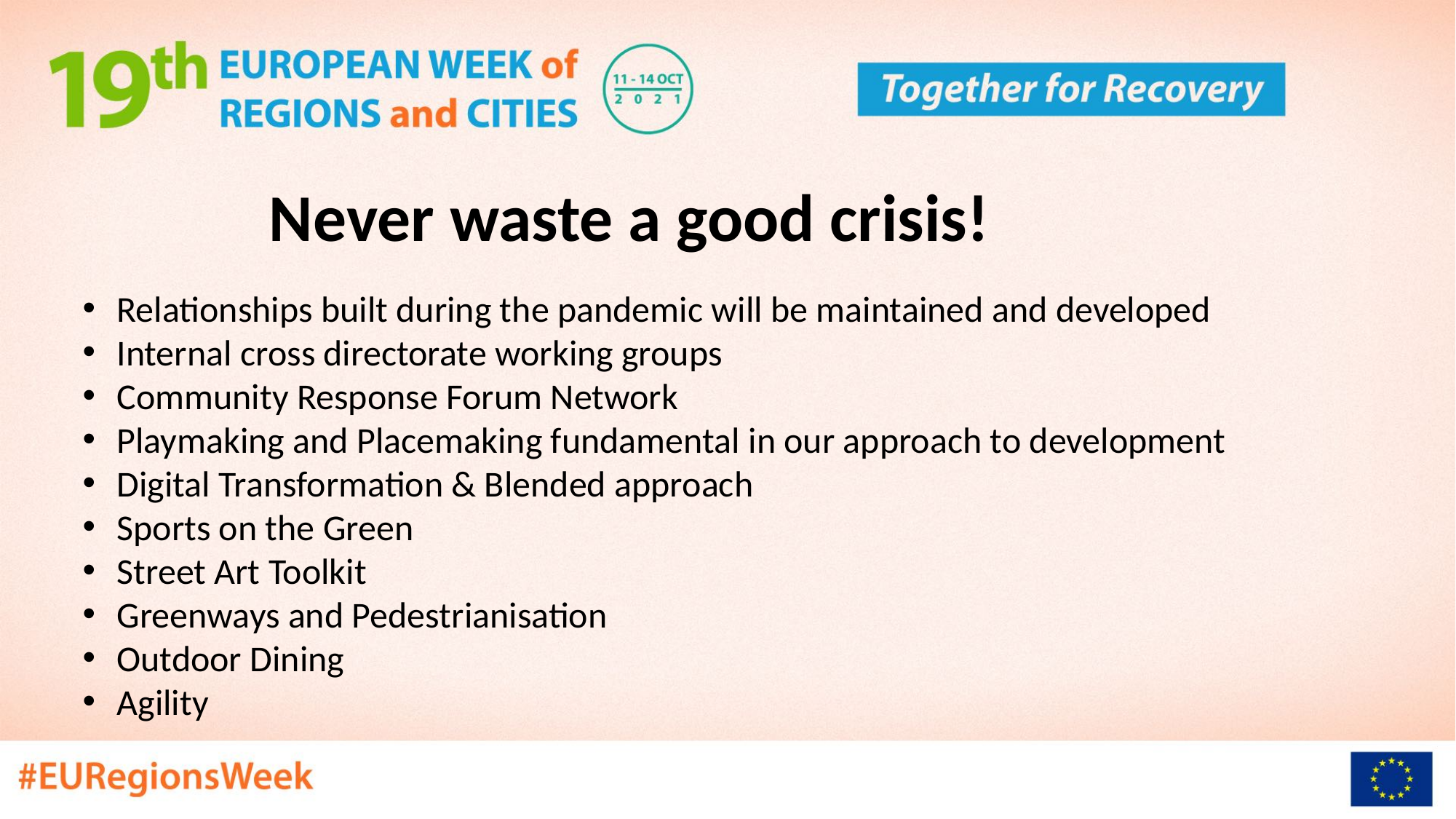

Never waste a good crisis!
Relationships built during the pandemic will be maintained and developed
Internal cross directorate working groups
Community Response Forum Network
Playmaking and Placemaking fundamental in our approach to development
Digital Transformation & Blended approach
Sports on the Green
Street Art Toolkit
Greenways and Pedestrianisation
Outdoor Dining
Agility